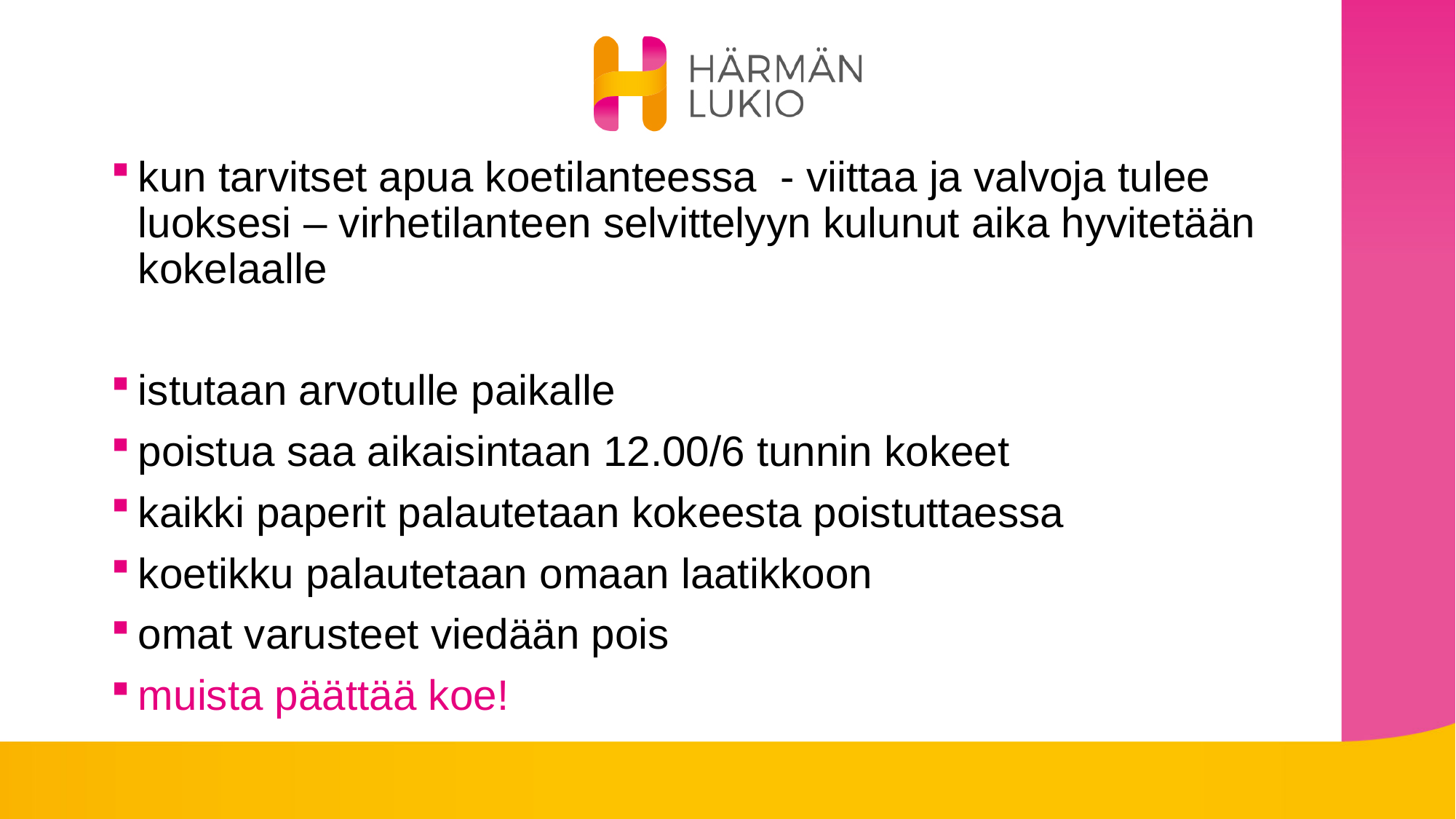

kun tarvitset apua koetilanteessa  - viittaa ja valvoja tulee luoksesi – virhetilanteen selvittelyyn kulunut aika hyvitetään kokelaalle

istutaan arvotulle paikalle
poistua saa aikaisintaan 12.00/6 tunnin kokeet
kaikki paperit palautetaan kokeesta poistuttaessa
koetikku palautetaan omaan laatikkoon
omat varusteet viedään pois
muista päättää koe!